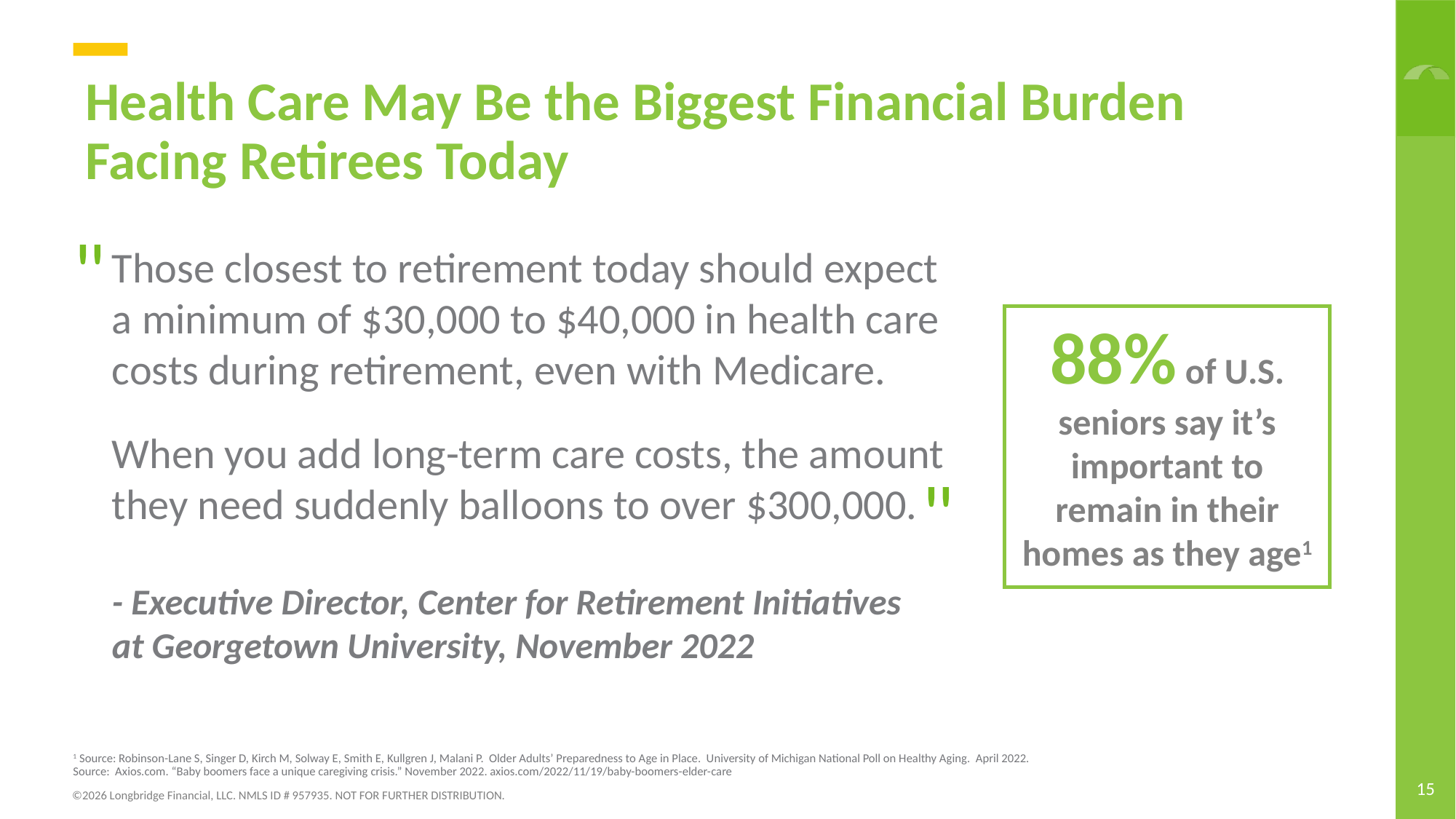

# Health Care May Be the Biggest Financial Burden Facing Retirees Today
"
Those closest to retirement today should expect a minimum of $30,000 to $40,000 in health care costs during retirement, even with Medicare.
When you add long-term care costs, the amount they need suddenly balloons to over $300,000.

- Executive Director, Center for Retirement Initiatives
at Georgetown University, November 2022

88% of U.S. seniors say it’s important to remain in their homes as they age1

"
1 Source: Robinson-Lane S, Singer D, Kirch M, Solway E, Smith E, Kullgren J, Malani P.  Older Adults’ Preparedness to Age in Place.  University of Michigan National Poll on Healthy Aging.  April 2022.
Source:  Axios.com. “Baby boomers face a unique caregiving crisis.” November 2022. axios.com/2022/11/19/baby-boomers-elder-care